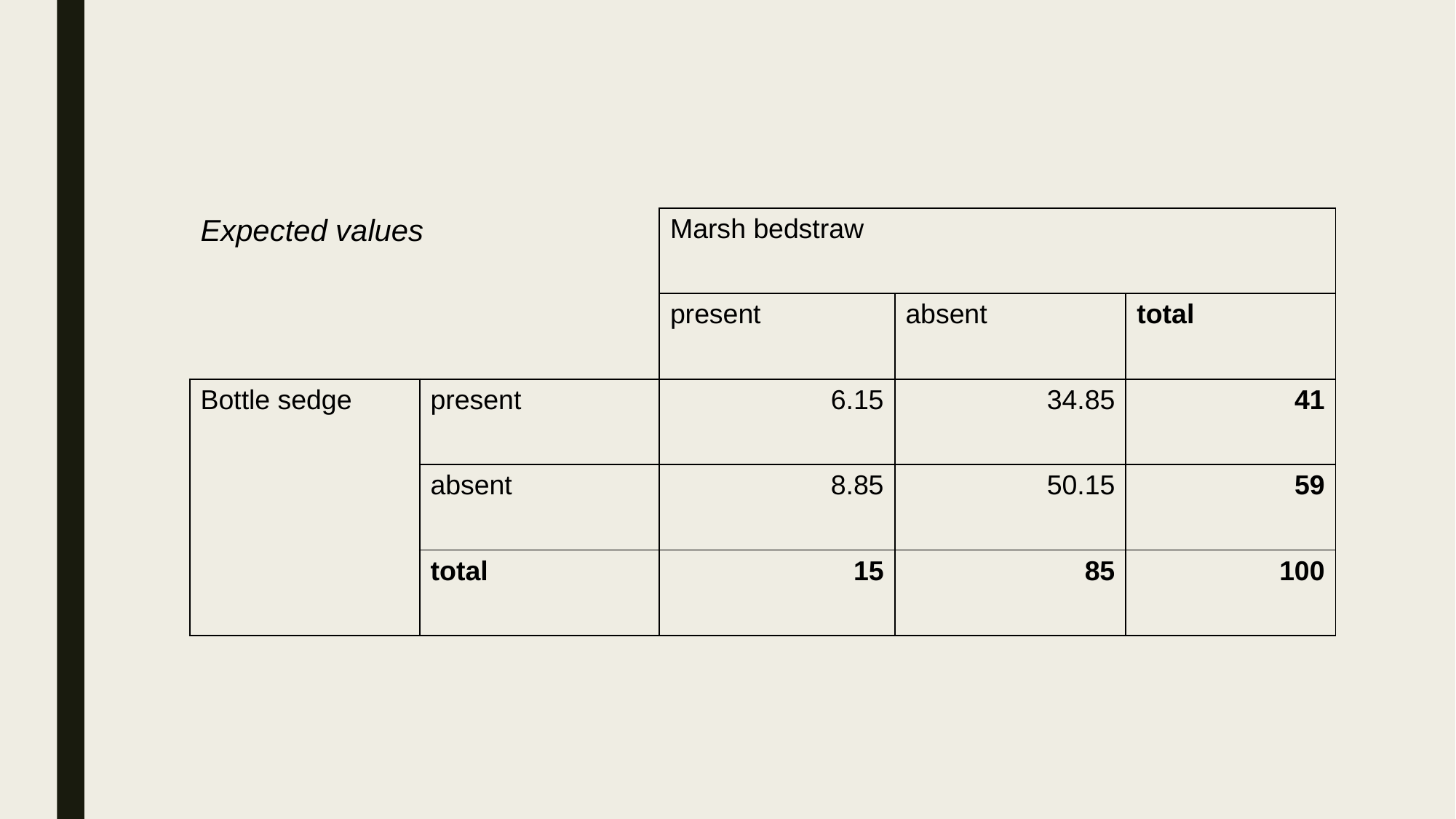

| Expected values |  | Marsh bedstraw |  |  |
| --- | --- | --- | --- | --- |
|  |  | present | absent | total |
| Bottle sedge | present | 6.15 | 34.85 | 41 |
|  | absent | 8.85 | 50.15 | 59 |
|  | total | 15 | 85 | 100 |